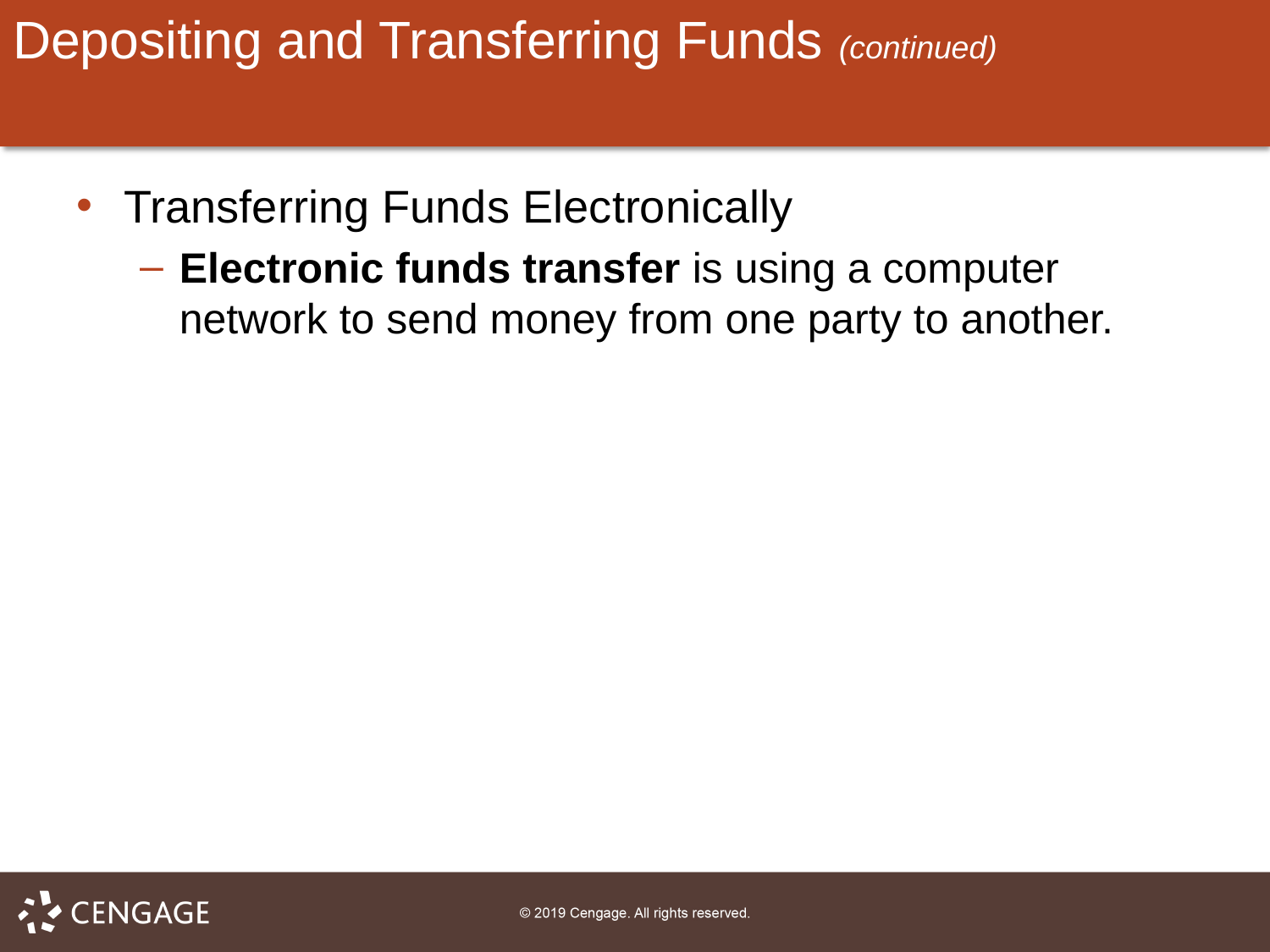

# Depositing and Transferring Funds (continued)
Transferring Funds Electronically
Electronic funds transfer is using a computer network to send money from one party to another.